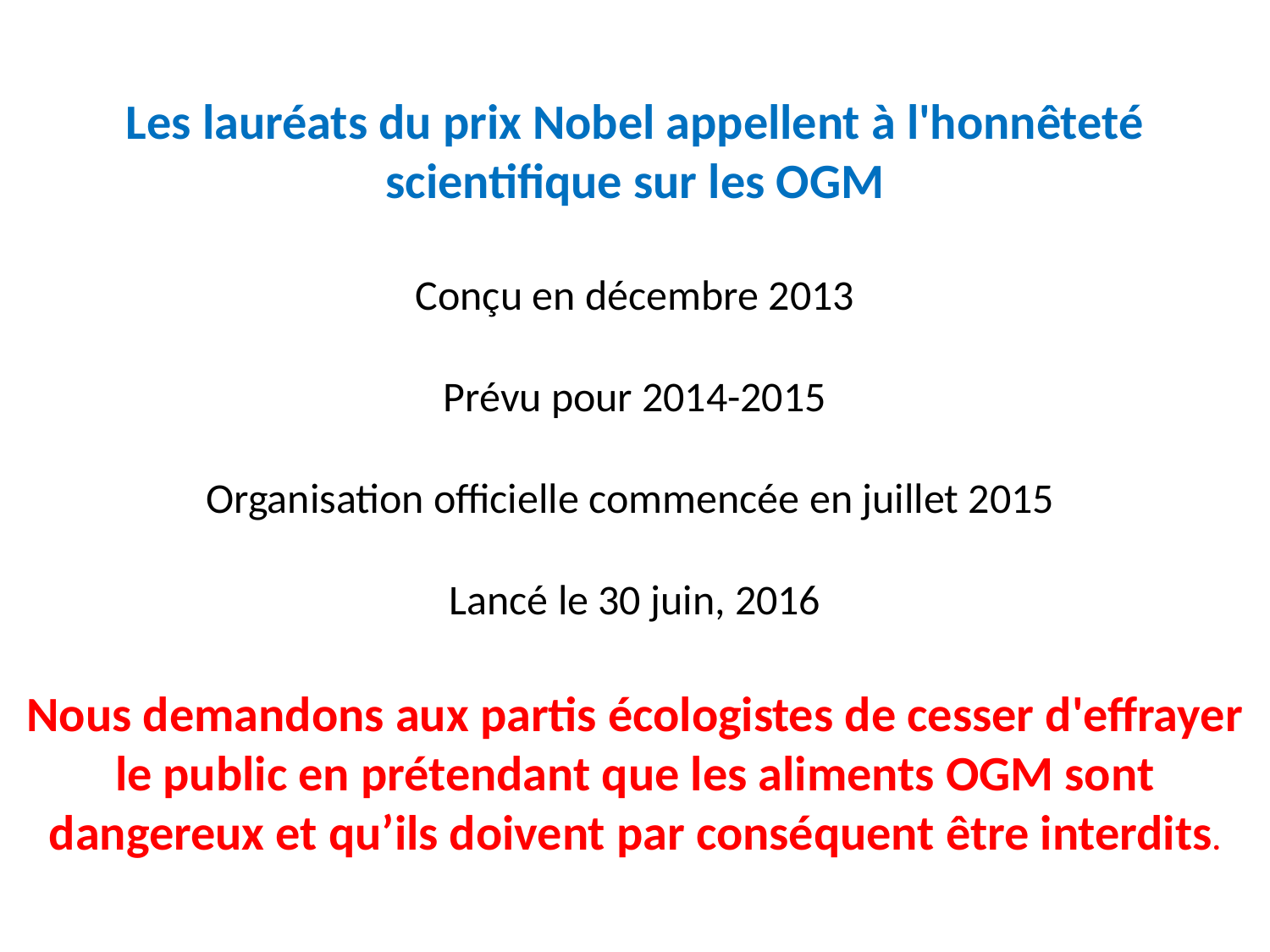

Les lauréats du prix Nobel appellent à l'honnêteté scientifique sur les OGM

Conçu en décembre 2013

Prévu pour 2014-2015

Organisation officielle commencée en juillet 2015

Lancé le 30 juin, 2016

Nous demandons aux partis écologistes de cesser d'effrayer le public en prétendant que les aliments OGM sont dangereux et qu’ils doivent par conséquent être interdits.